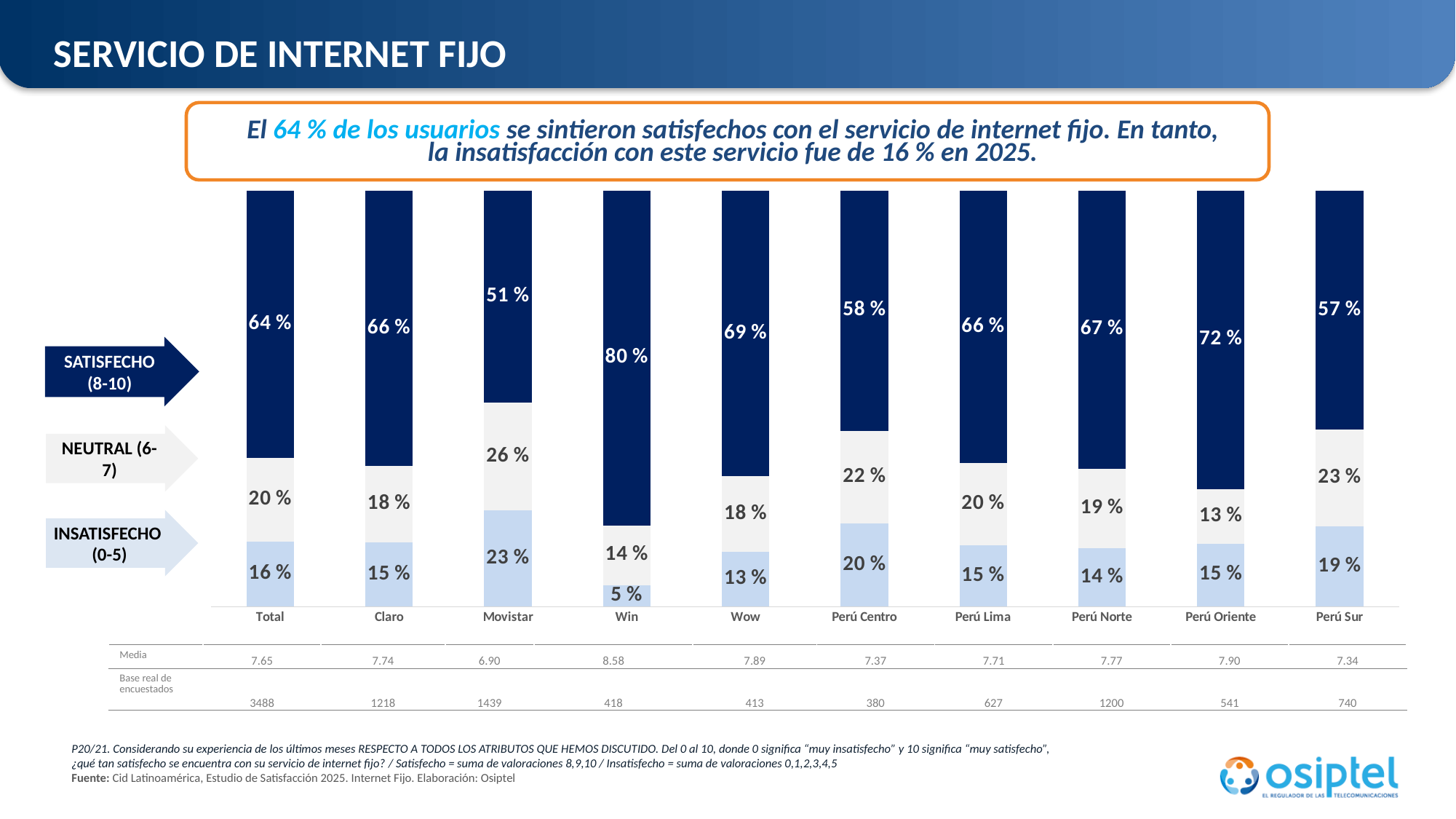

SERVICIO DE INTERNET FIJO

El 64 % de los usuarios se sintieron satisfechos con el servicio de internet fijo. En tanto, la insatisfacción con este servicio fue de 16 % en 2025.

### Chart

| Category | Insatisfecho | Neutral | Satisfecho |
|---|---|---|---|
| Total | 0.156325117236831 | 0.20098665034262597 | 0.642688232420543 |
| Claro | 0.153883199281091 | 0.184023602136122 | 0.662093198582786 |
| Movistar | 0.231370725048133 | 0.259597632829845 | 0.509031642122022 |
| Win | 0.0518900894090494 | 0.14326881998992602 | 0.8048410906010249 |
| Wow | 0.131789209475376 | 0.18127874882227102 | 0.686932041702353 |
| Perú Centro | 0.19920824151563 | 0.22364454468505499 | 0.577147213799315 |
| Perú Lima | 0.146896023416971 | 0.197968153664776 | 0.655135822918253 |
| Perú Norte | 0.140056872894652 | 0.191977399678888 | 0.6679657274264601 |
| Perú Oriente | 0.151836574555552 | 0.131227165956849 | 0.716936259487599 |
| Perú Sur | 0.192773343802298 | 0.233188222184714 | 0.574038434012988 |
SATISFECHO
(8-10)
NEUTRAL (6-7)
INSATISFECHO
(0-5)
| Media | 7.65 | 7.74 | 6.90 | 8.58 | 7.89 | 7.37 | 7.71 | 7.77 | 7.90 | 7.34 |
| --- | --- | --- | --- | --- | --- | --- | --- | --- | --- | --- |
| Base real de encuestados | 3488 | 1218 | 1439 | 418 | 413 | 380 | 627 | 1200 | 541 | 740 |
P20/21. Considerando su experiencia de los últimos meses RESPECTO A TODOS LOS ATRIBUTOS QUE HEMOS DISCUTIDO. Del 0 al 10, donde 0 significa “muy insatisfecho” y 10 significa “muy satisfecho”, ¿qué tan satisfecho se encuentra con su servicio de internet fijo? / Satisfecho = suma de valoraciones 8,9,10 / Insatisfecho = suma de valoraciones 0,1,2,3,4,5
Fuente: Cid Latinoamérica, Estudio de Satisfacción 2025. Internet Fijo. Elaboración: Osiptel